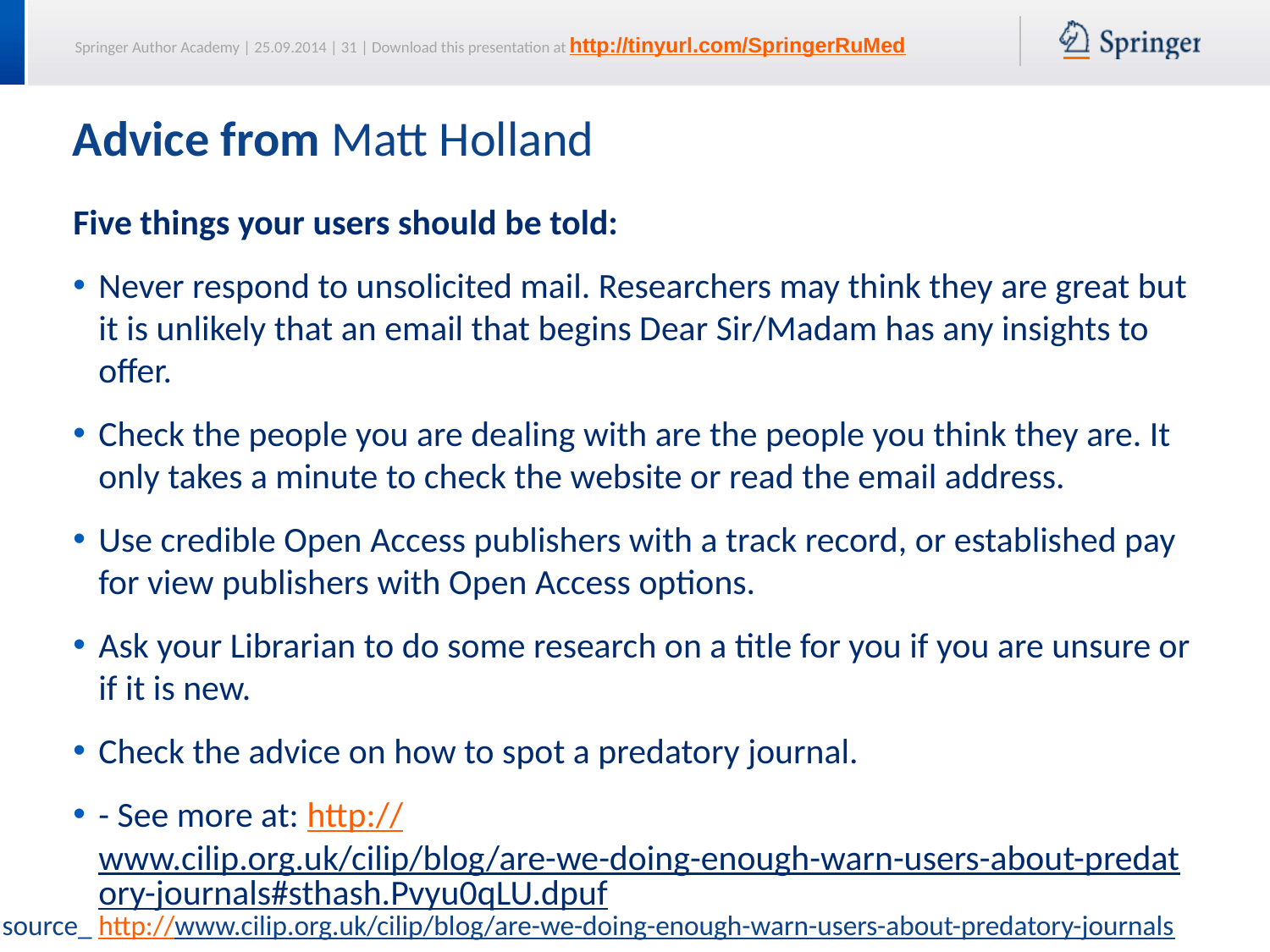

# Advice from Matt Holland
Five things your users should be told:
Never respond to unsolicited mail. Researchers may think they are great but it is unlikely that an email that begins Dear Sir/Madam has any insights to offer.
Check the people you are dealing with are the people you think they are. It only takes a minute to check the website or read the email address.
Use credible Open Access publishers with a track record, or established pay for view publishers with Open Access options.
Ask your Librarian to do some research on a title for you if you are unsure or if it is new.
Check the advice on how to spot a predatory journal.
- See more at: http://www.cilip.org.uk/cilip/blog/are-we-doing-enough-warn-users-about-predatory-journals#sthash.Pvyu0qLU.dpuf
source_ http://www.cilip.org.uk/cilip/blog/are-we-doing-enough-warn-users-about-predatory-journals